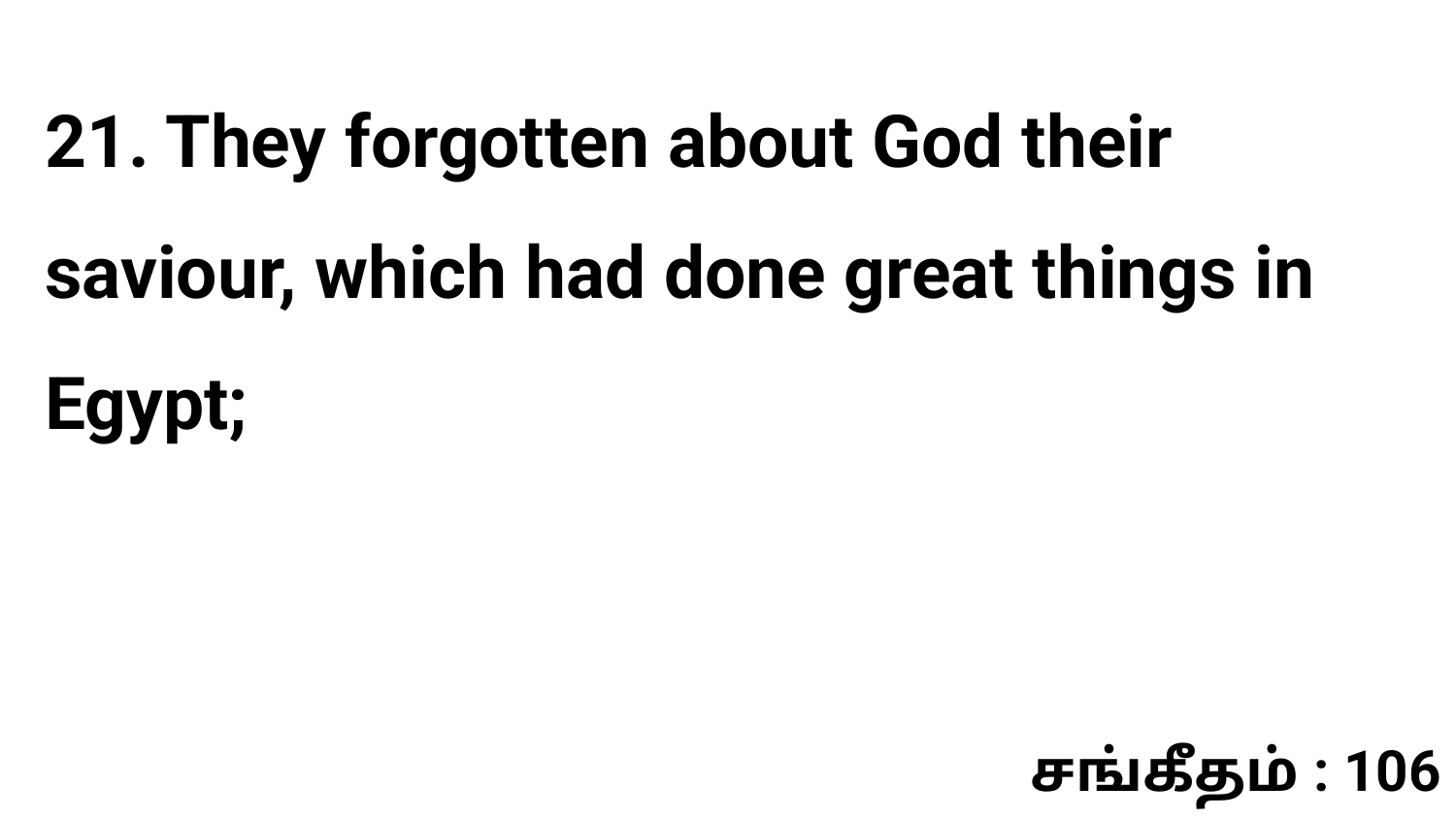

21. They forgotten about God their saviour, which had done great things in Egypt;
சங்கீதம் : 106